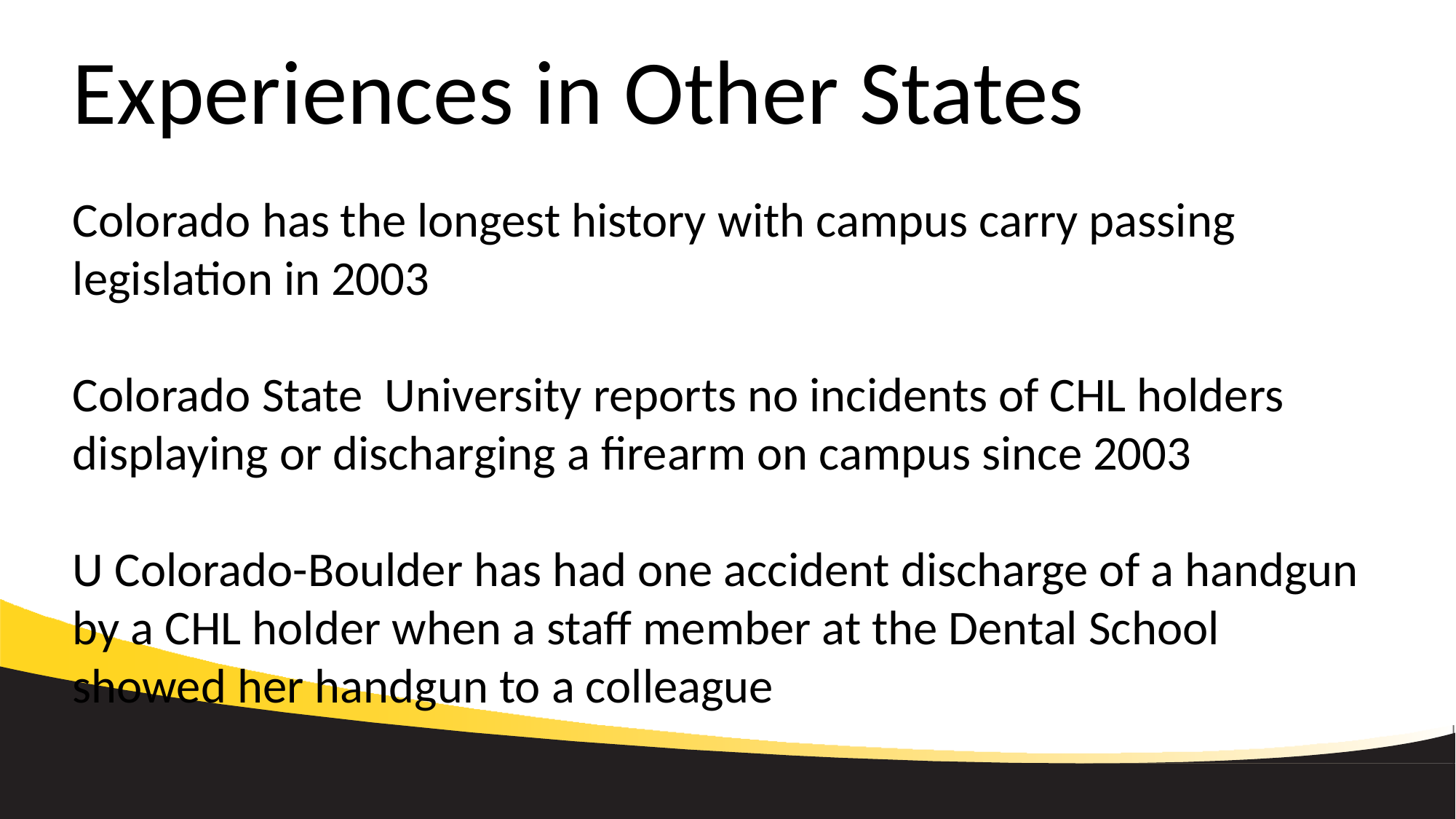

# Experiences in Other States
Colorado has the longest history with campus carry passing legislation in 2003

Colorado State  University reports no incidents of CHL holders displaying or discharging a firearm on campus since 2003

U Colorado-Boulder has had one accident discharge of a handgun by a CHL holder when a staff member at the Dental School showed her handgun to a colleague